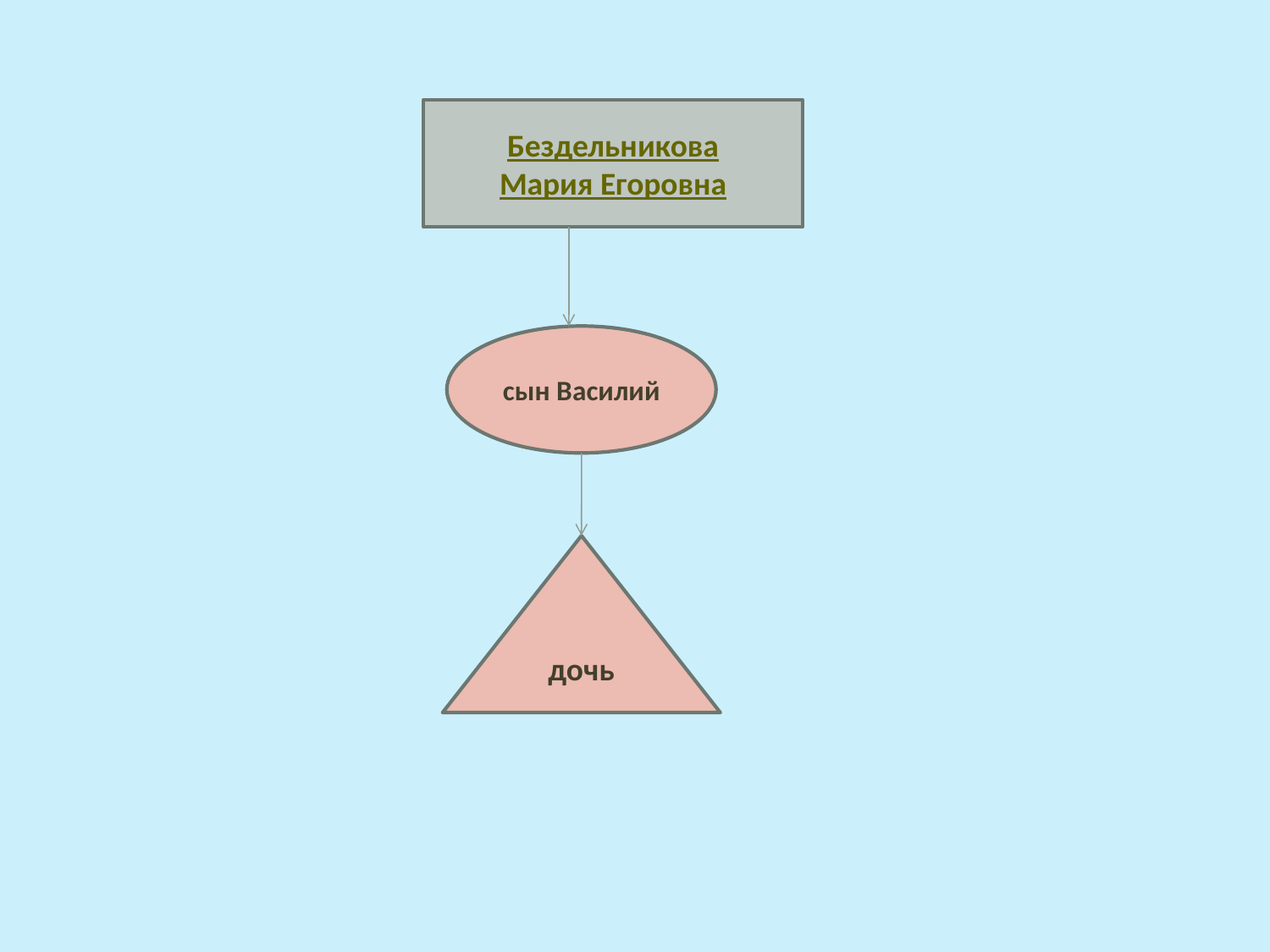

#

Бездельникова
Мария Егоровна
сын Василий
дочь